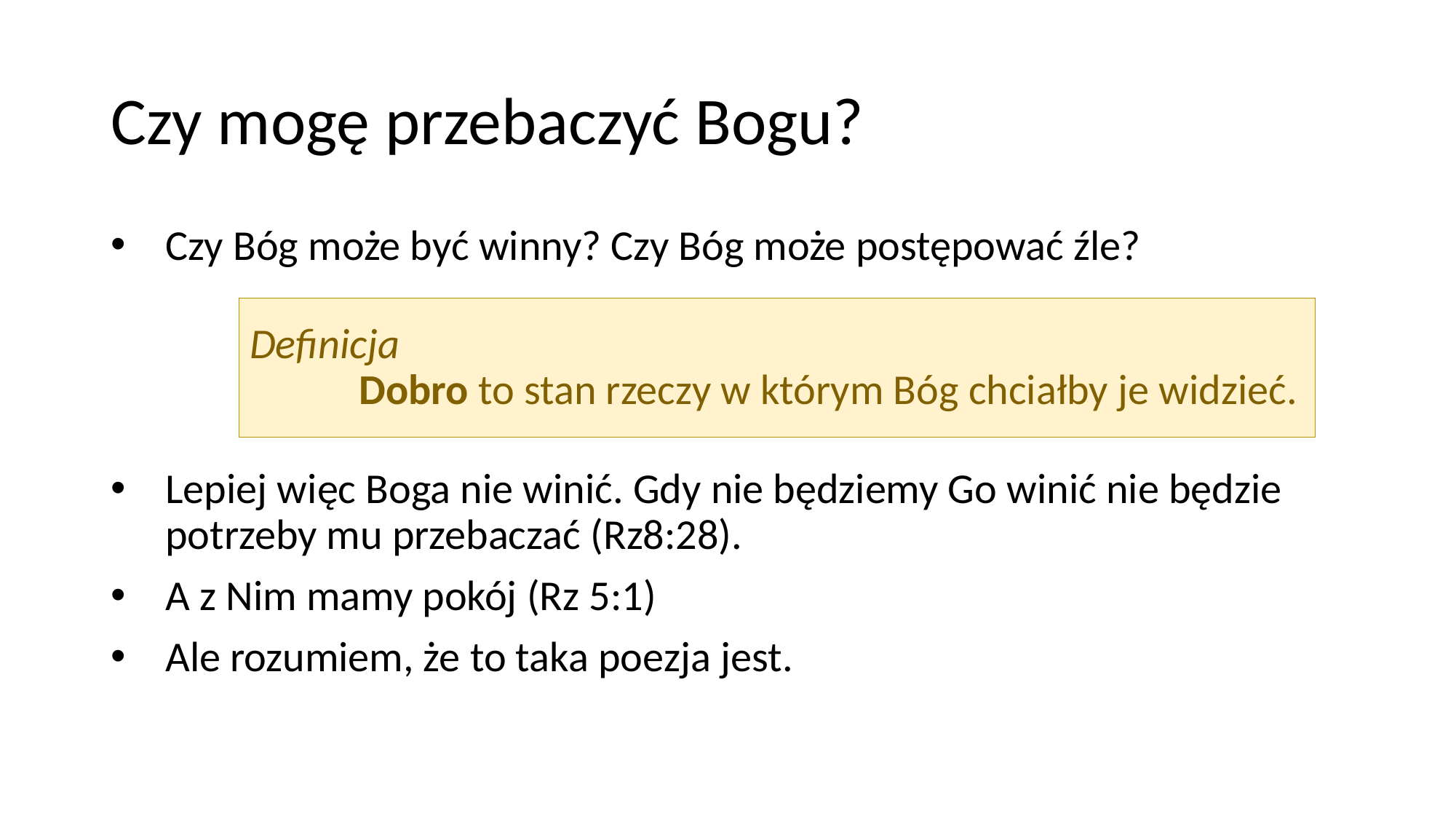

# Czy mogę przebaczyć Bogu?
Czy Bóg może być winny? Czy Bóg może postępować źle?

Lepiej więc Boga nie winić. Gdy nie będziemy Go winić nie będzie potrzeby mu przebaczać (Rz8:28).
A z Nim mamy pokój (Rz 5:1)
Ale rozumiem, że to taka poezja jest.
Definicja
	Dobro to stan rzeczy w którym Bóg chciałby je widzieć.